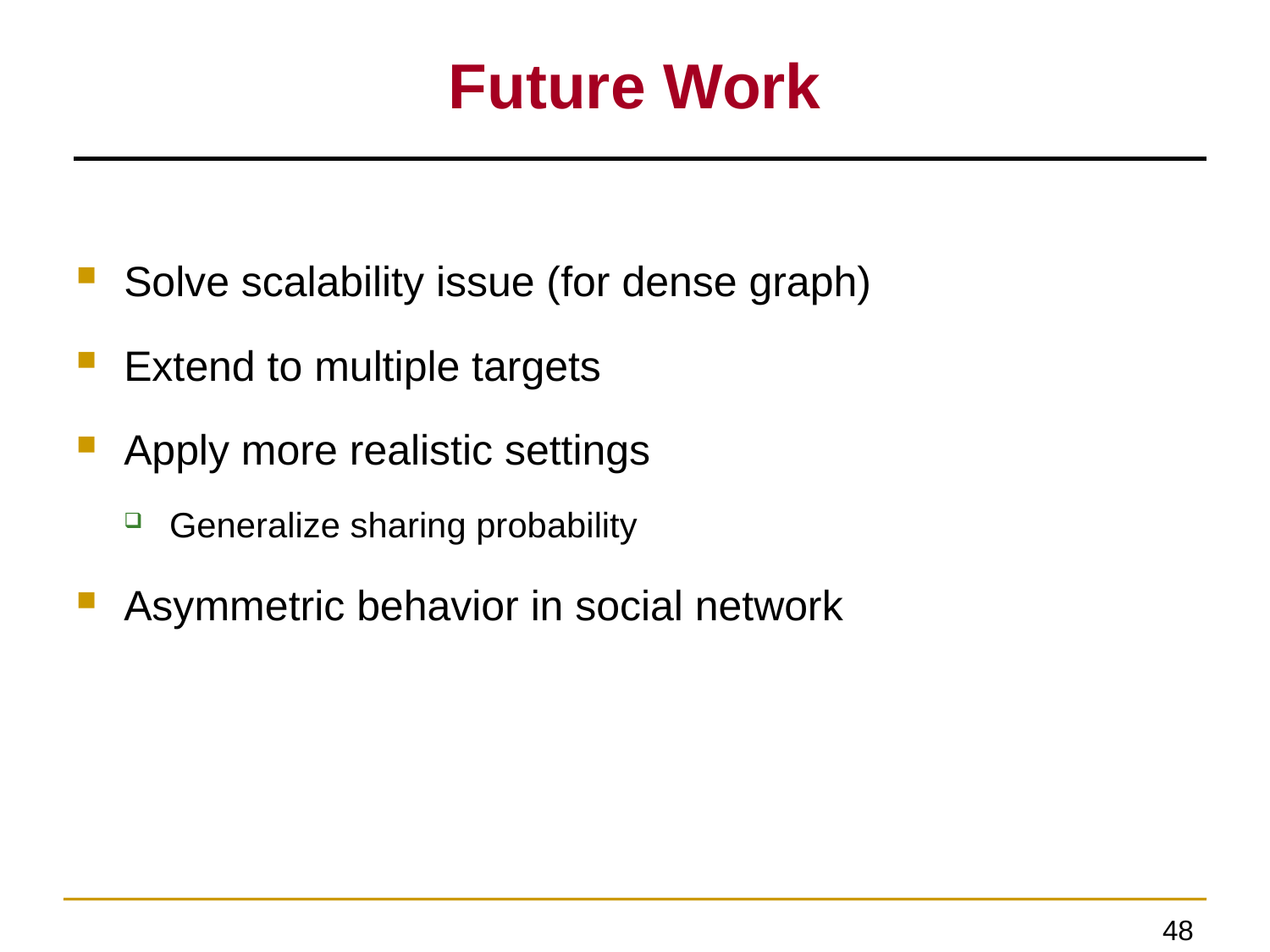

Future Work
Solve scalability issue (for dense graph)
Extend to multiple targets
Apply more realistic settings
Generalize sharing probability
Asymmetric behavior in social network
48